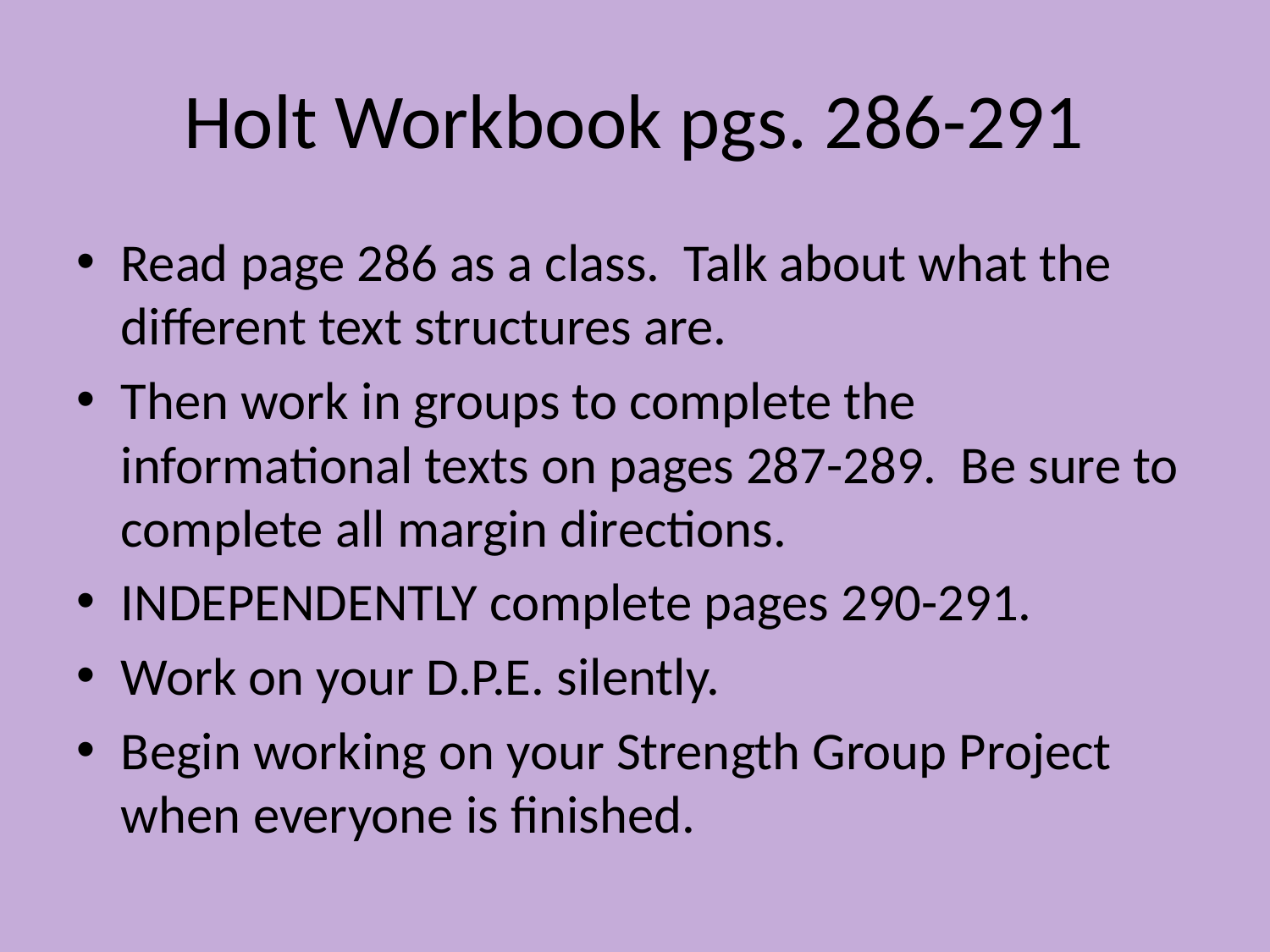

# Holt Workbook pgs. 286-291
Read page 286 as a class.  Talk about what the different text structures are.
Then work in groups to complete the informational texts on pages 287-289.  Be sure to complete all margin directions.
INDEPENDENTLY complete pages 290-291.
Work on your D.P.E. silently.
Begin working on your Strength Group Project when everyone is finished.